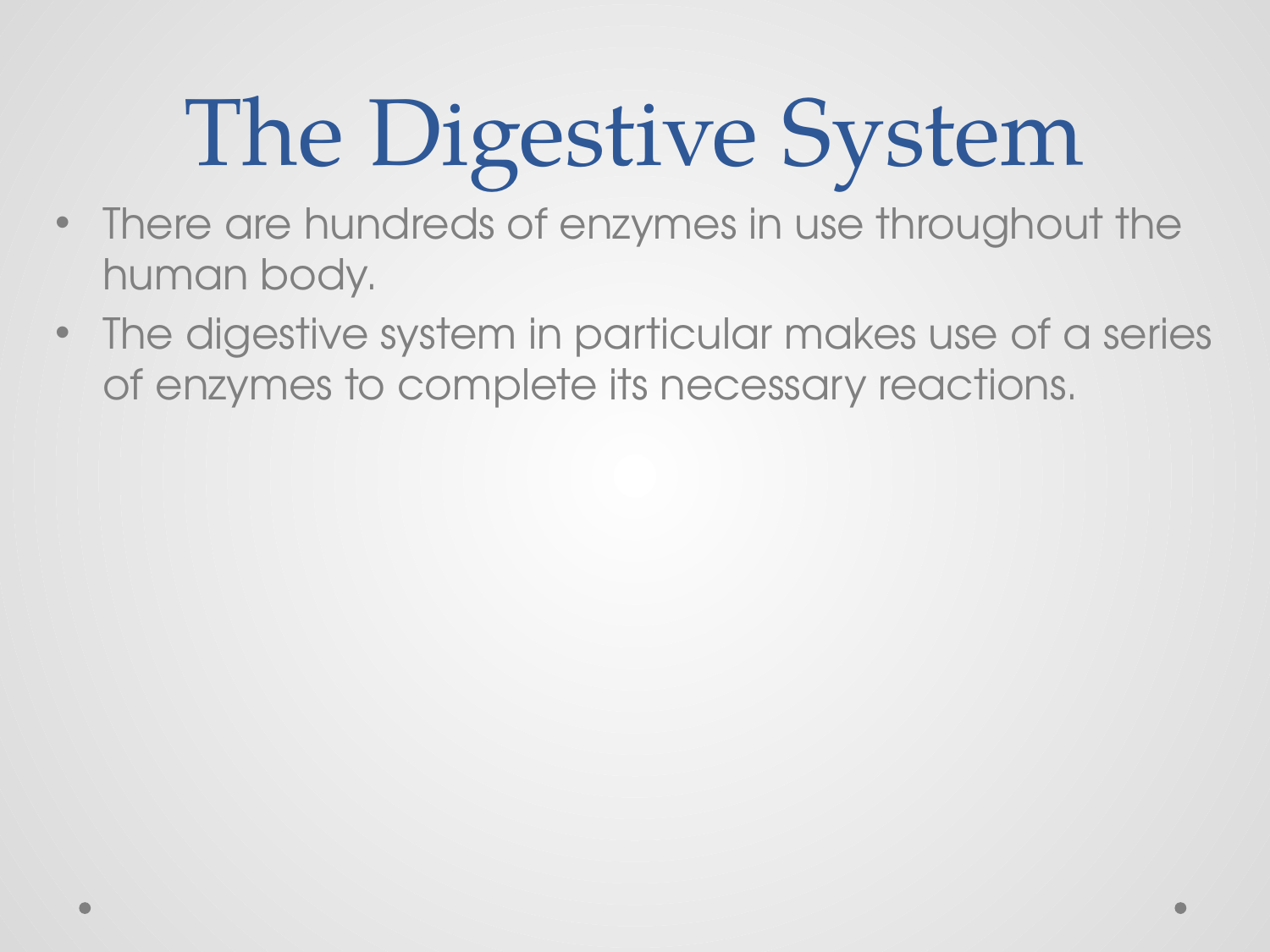

# The Digestive System
There are hundreds of enzymes in use throughout the human body.
The digestive system in particular makes use of a series of enzymes to complete its necessary reactions.